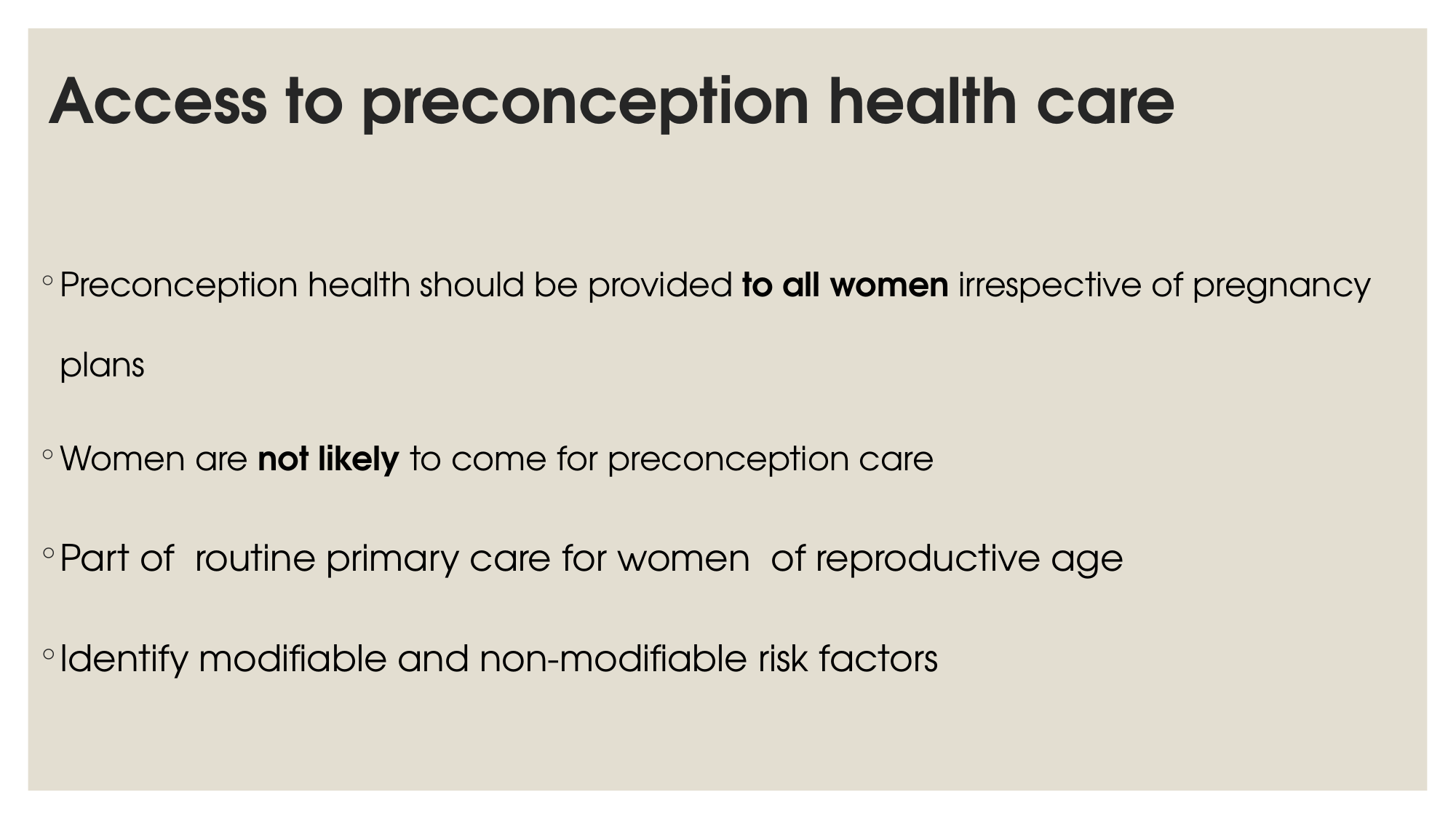

# Access to preconception health care
Preconception health should be provided to all women irrespective of pregnancy plans
Women are not likely to come for preconception care
Part of  routine primary care for women  of reproductive age
Identify modifiable and non-modifiable risk factors